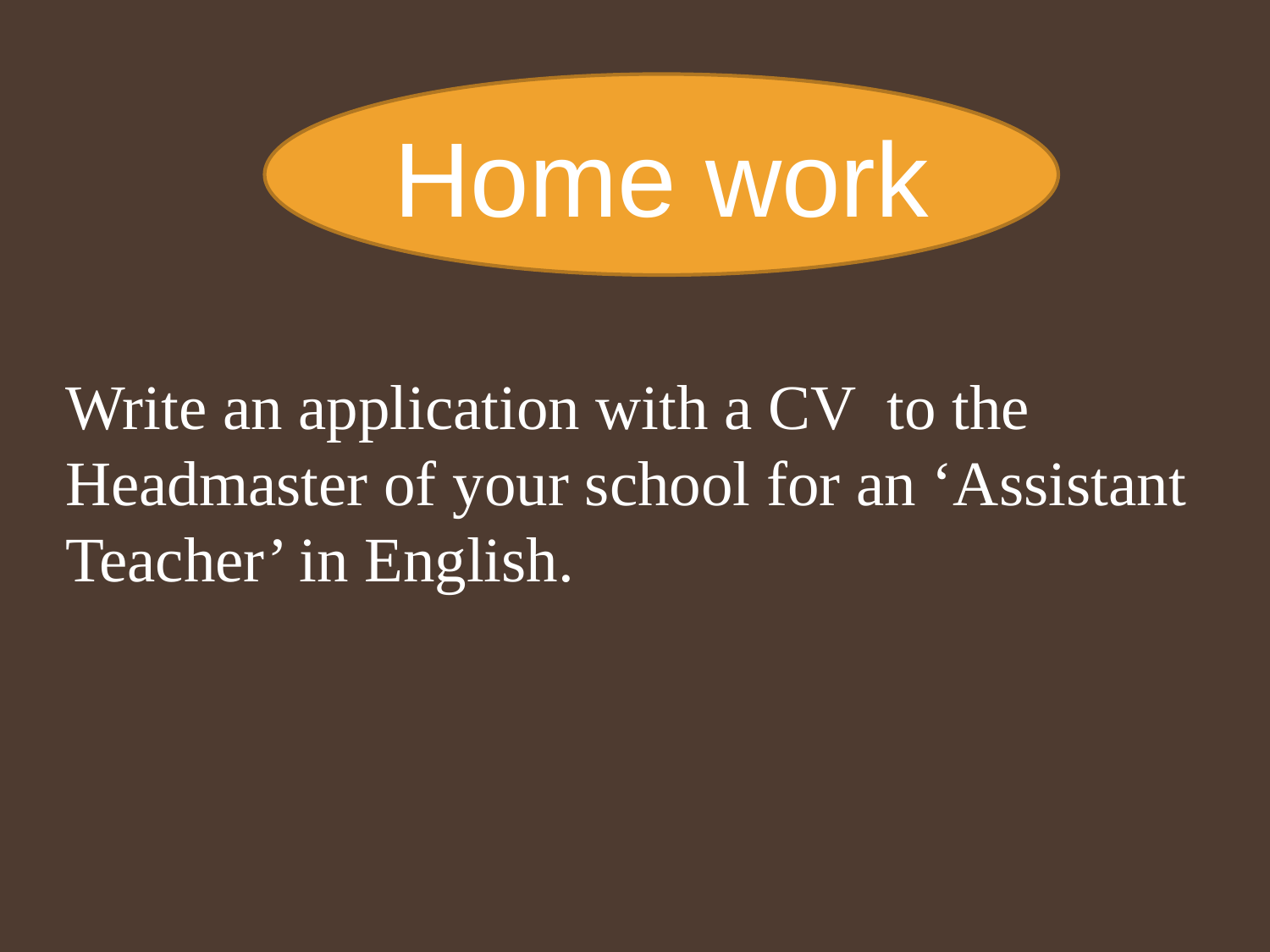

Home work
Write an application with a CV  to the Headmaster of your school for an ‘Assistant Teacher’ in English.